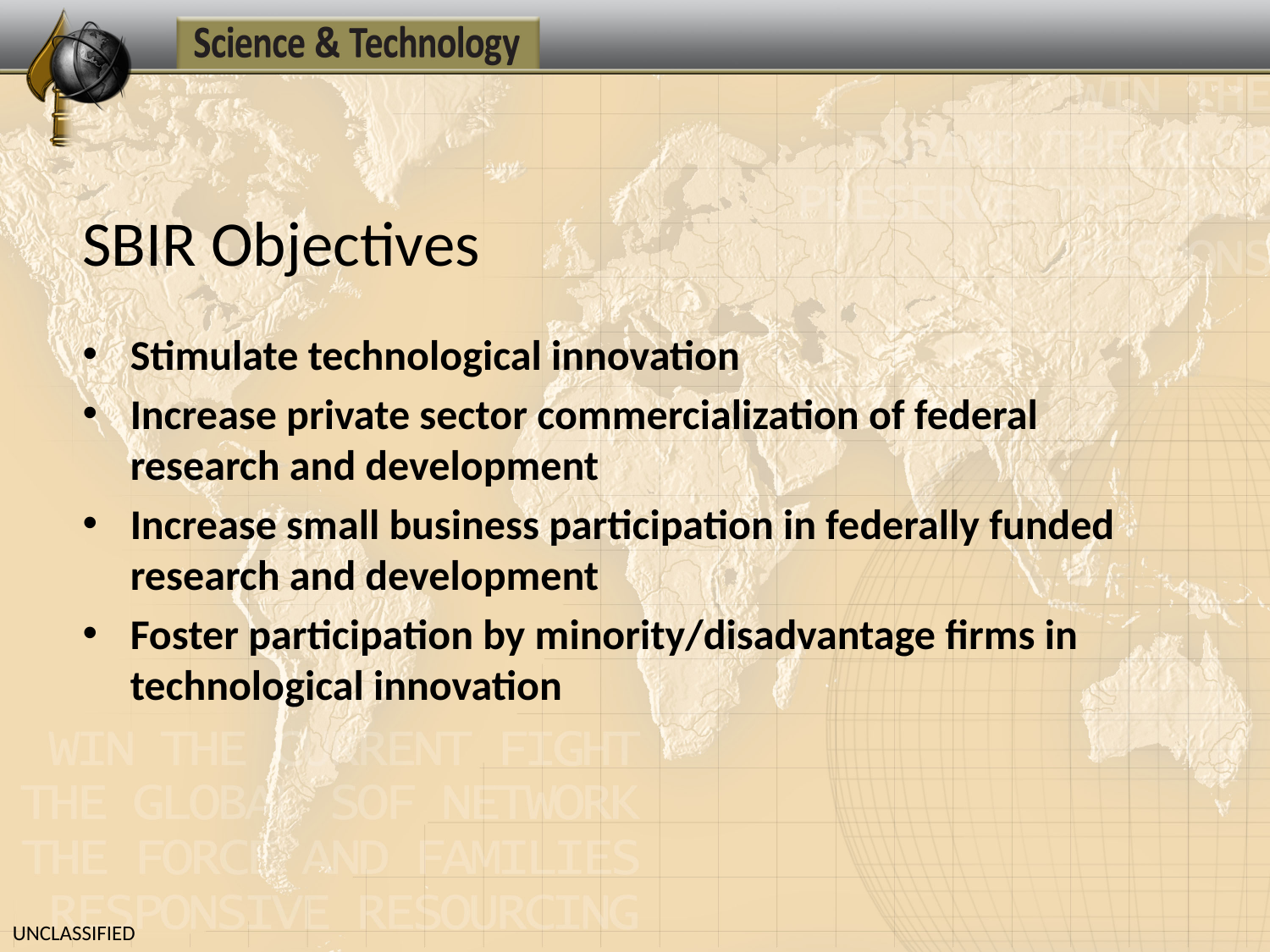

SBIR Objectives
Stimulate technological innovation
Increase private sector commercialization of federal research and development
Increase small business participation in federally funded research and development
Foster participation by minority/disadvantage firms in technological innovation